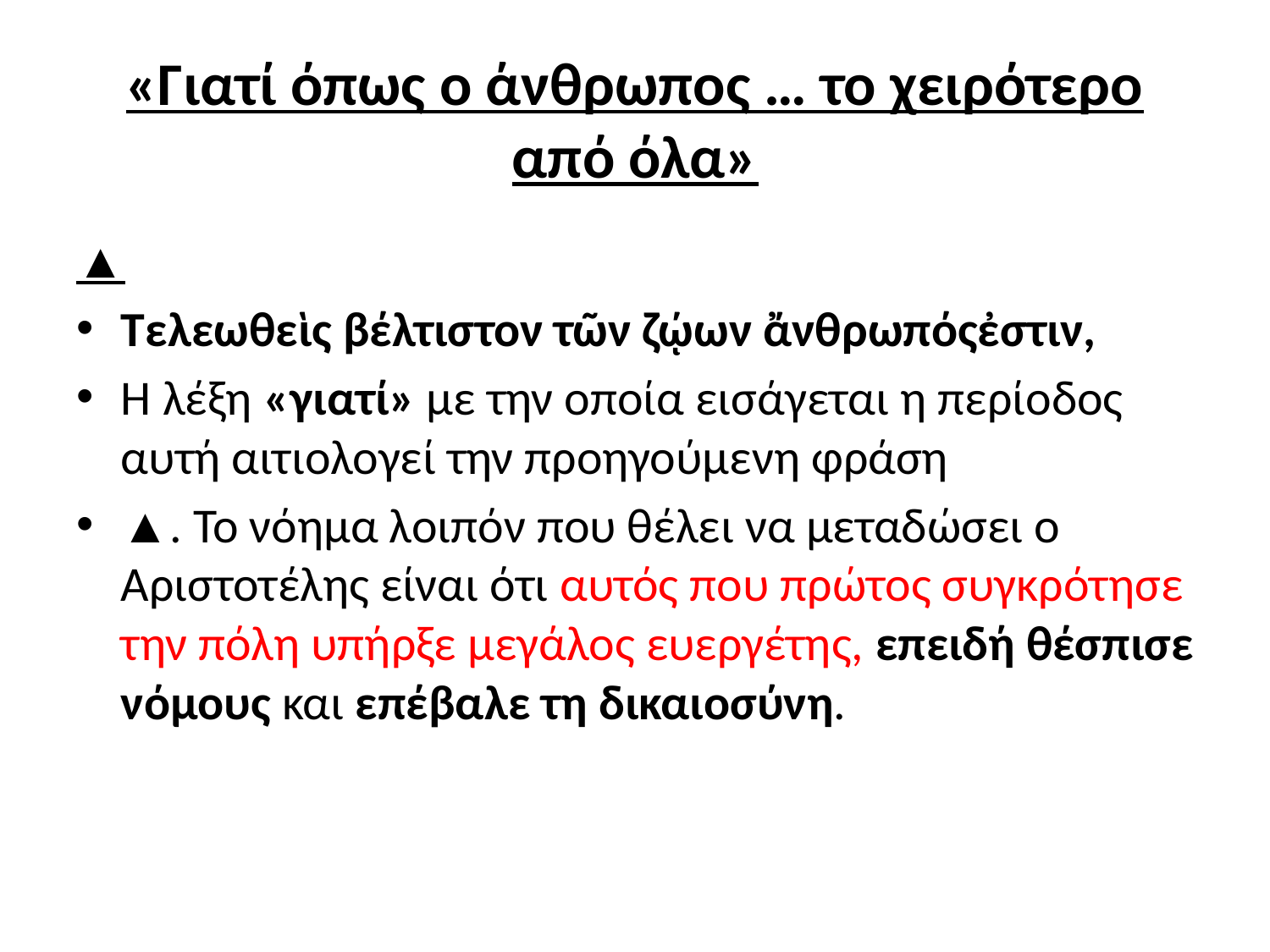

# «Γιατί όπως ο άνθρωπος … το χειρότερο από όλα»
▲
Τελεωθεὶς βέλτιστον τῶν ζῴων ἄνθρωπόςἐστιν,
Η λέξη «γιατί» με την οποία εισάγεται η περίοδος αυτή αιτιολογεί την προηγούμενη φράση
▲. Το νόημα λοιπόν που θέλει να μεταδώσει ο Αριστοτέλης είναι ότι αυτός που πρώτος συγκρότησε την πόλη υπήρξε μεγάλος ευεργέτης, επειδή θέσπισε νόμους και επέβαλε τη δικαιοσύνη.